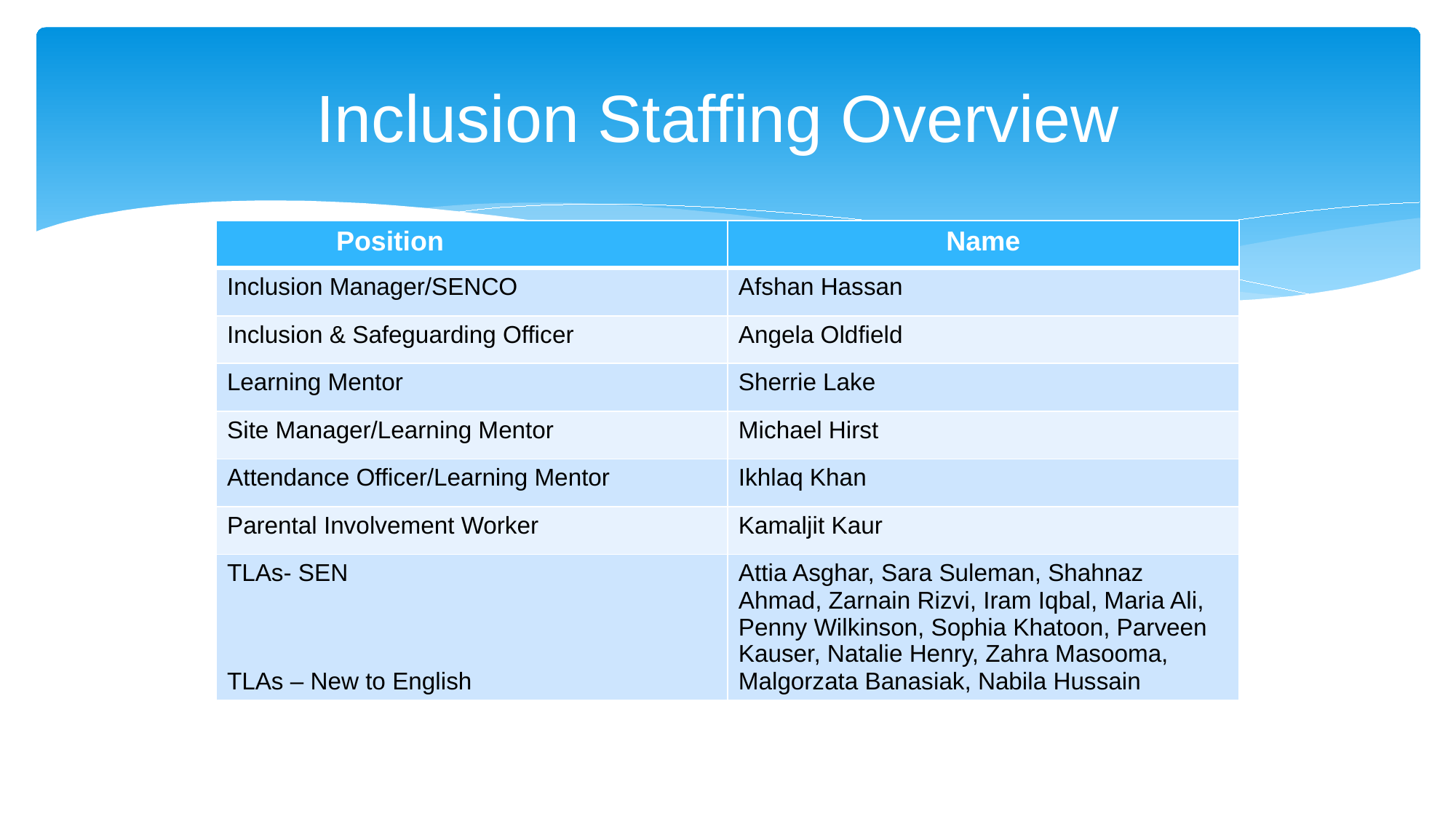

# Inclusion Staffing Overview
| Position | Name |
| --- | --- |
| Inclusion Manager/SENCO | Afshan Hassan |
| Inclusion & Safeguarding Officer | Angela Oldfield |
| Learning Mentor | Sherrie Lake |
| Site Manager/Learning Mentor | Michael Hirst |
| Attendance Officer/Learning Mentor | Ikhlaq Khan |
| Parental Involvement Worker | Kamaljit Kaur |
| TLAs- SEN TLAs – New to English | Attia Asghar, Sara Suleman, Shahnaz Ahmad, Zarnain Rizvi, Iram Iqbal, Maria Ali, Penny Wilkinson, Sophia Khatoon, Parveen Kauser, Natalie Henry, Zahra Masooma, Malgorzata Banasiak, Nabila Hussain |